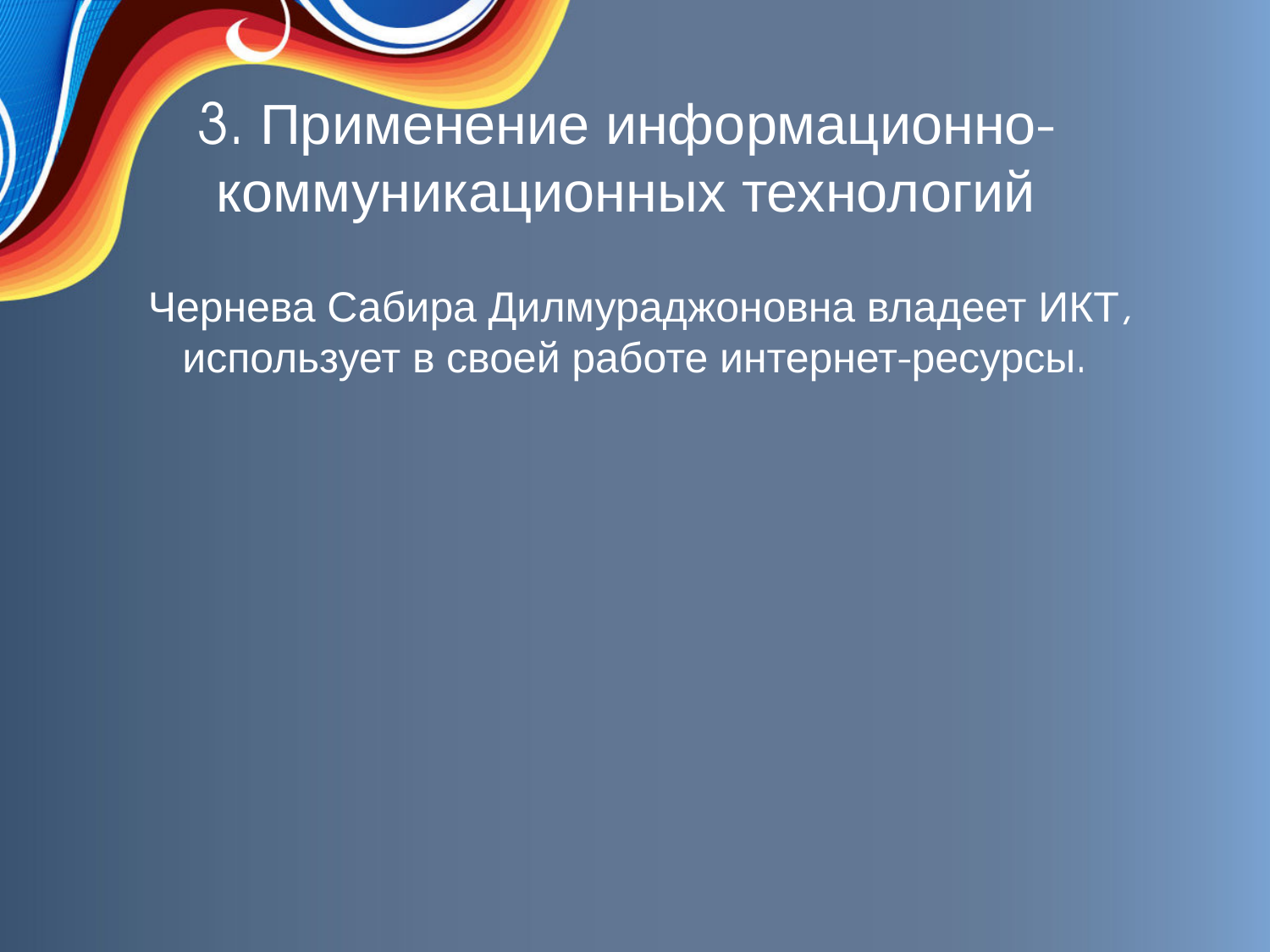

# 3. Применение информационно-коммуникационных технологий

 Чернева Сабира Дилмураджоновна владеет ИКТ, использует в своей работе интернет-ресурсы.